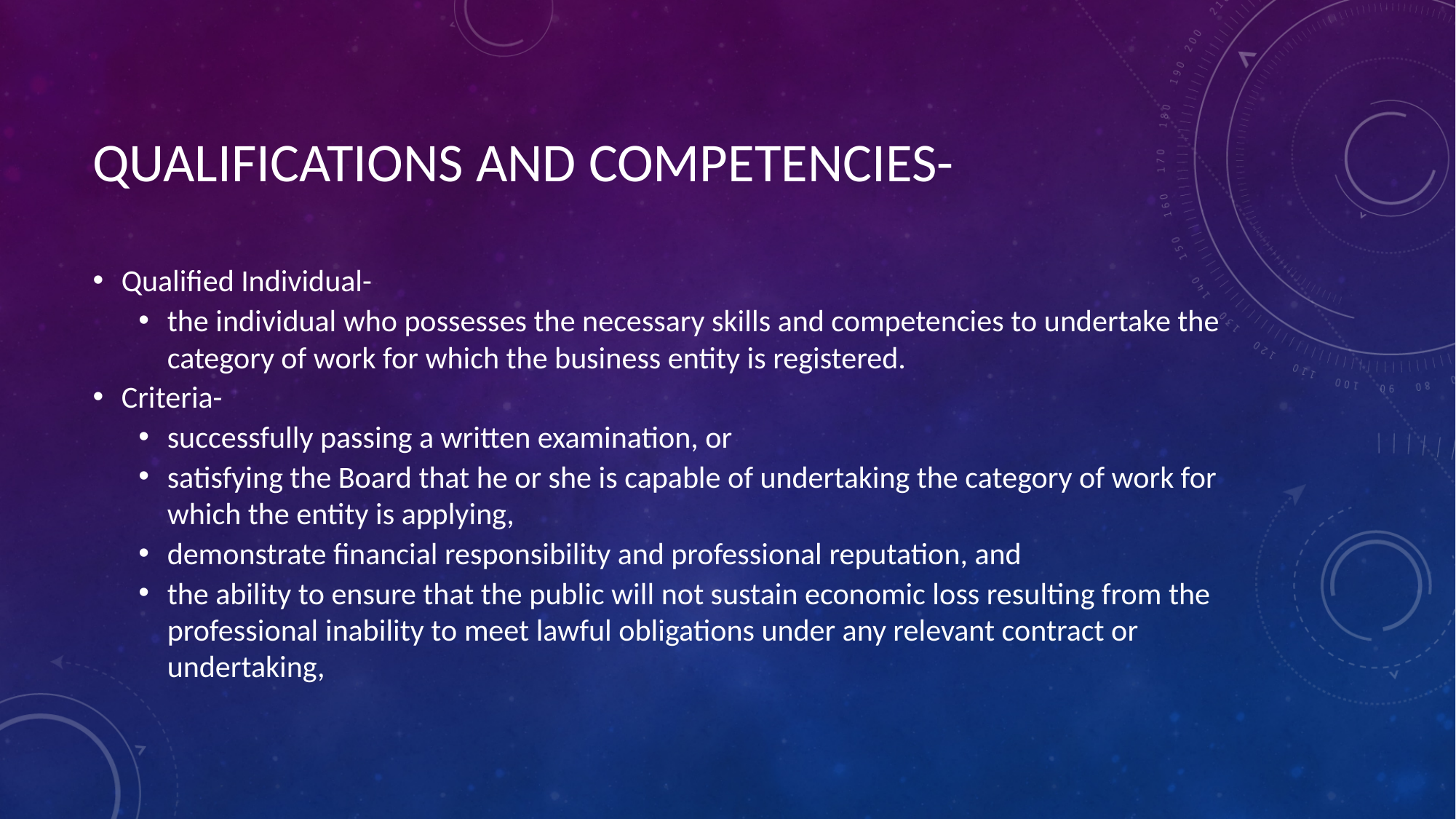

# Qualifications and Competencies-
Qualified Individual-
the individual who possesses the necessary skills and competencies to undertake the category of work for which the business entity is registered.
Criteria-
successfully passing a written examination, or
satisfying the Board that he or she is capable of undertaking the category of work for which the entity is applying,
demonstrate financial responsibility and professional reputation, and
the ability to ensure that the public will not sustain economic loss resulting from the professional inability to meet lawful obligations under any relevant contract or undertaking,